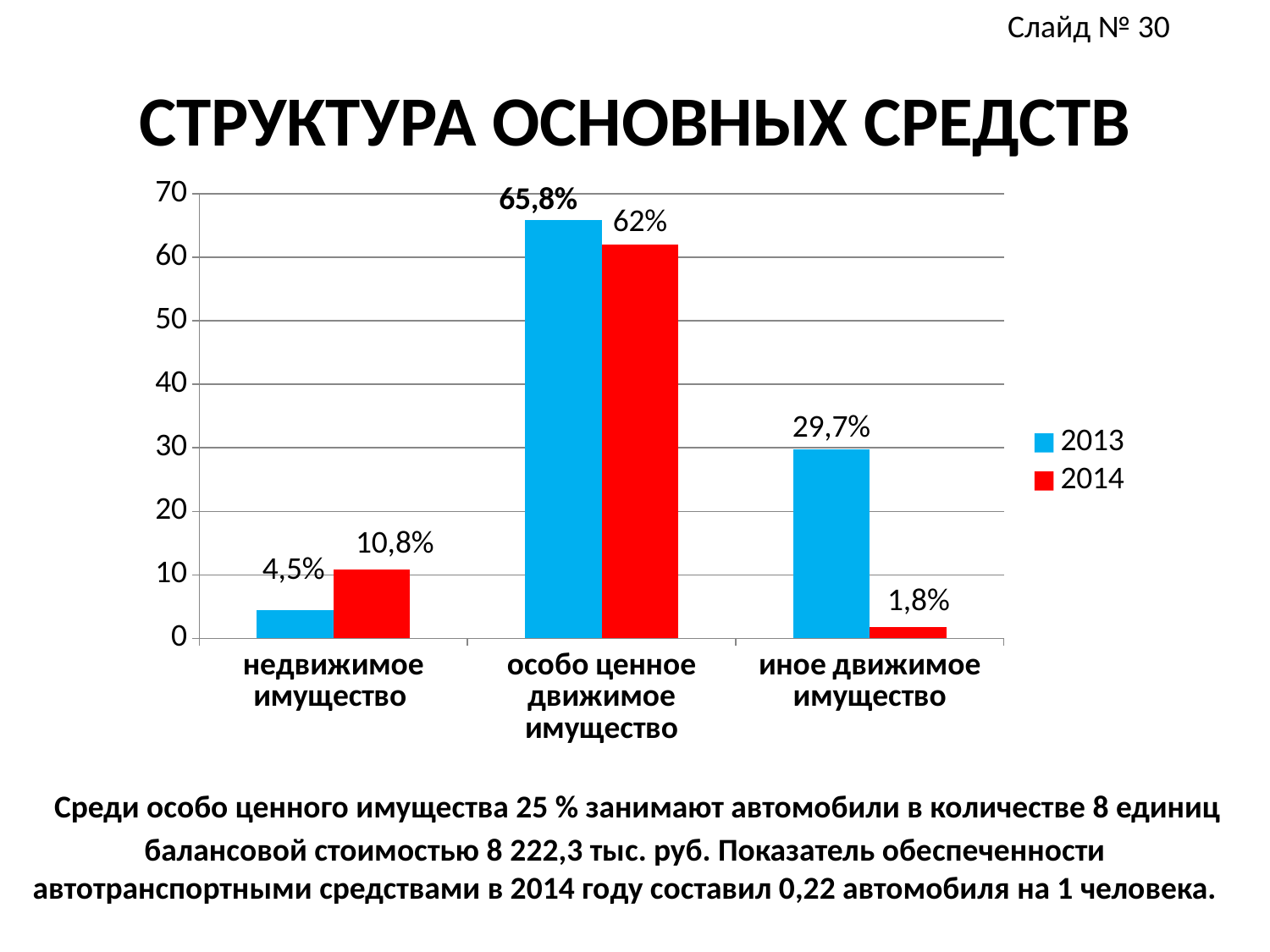

Слайд № 30
# СТРУКТУРА ОСНОВНЫХ СРЕДСТВ

### Chart

| Category | 2013 | 2014 |
|---|---|---|
| недвижимое имущество  | 4.5 | 10.8 |
| особо ценное движимое имущество | 65.8 | 62.0 |
| иное движимое имущество | 29.7 | 1.8 |
  Среди особо ценного имущества 25 % занимают автомобили в количестве 8 единиц балансовой стоимостью 8 222,3 тыс. руб. Показатель обеспеченности автотранспортными средствами в 2014 году составил 0,22 автомобиля на 1 человека.